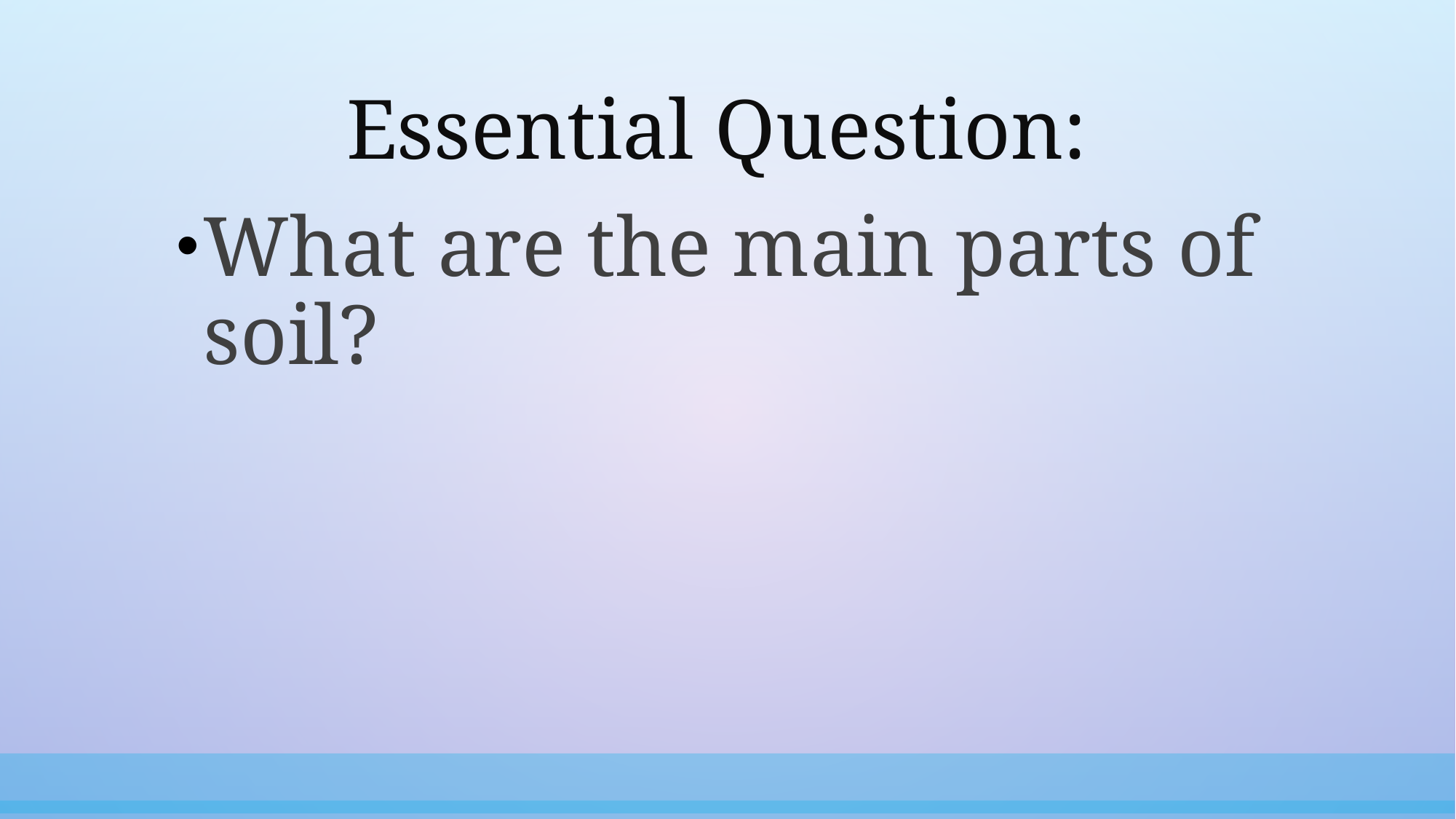

# Essential Question:
What are the main parts of soil?